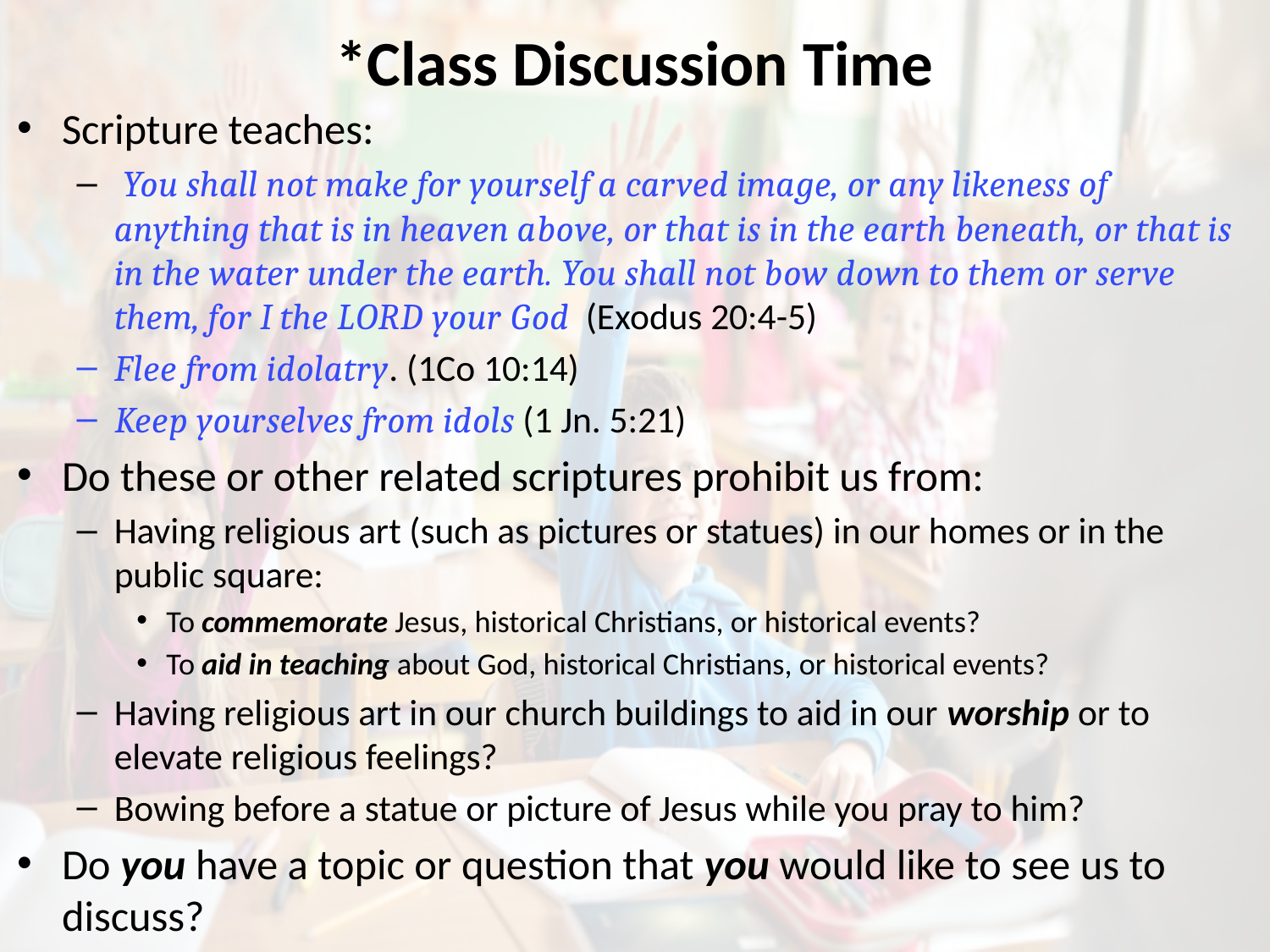

# *Class Discussion Time
Scripture teaches:
 You shall not make for yourself a carved image, or any likeness of anything that is in heaven above, or that is in the earth beneath, or that is in the water under the earth. You shall not bow down to them or serve them, for I the LORD your God  (Exodus 20:4-5)
Flee from idolatry. (1Co 10:14)
Keep yourselves from idols (1 Jn. 5:21)
Do these or other related scriptures prohibit us from:
Having religious art (such as pictures or statues) in our homes or in the public square:
To commemorate Jesus, historical Christians, or historical events?
To aid in teaching about God, historical Christians, or historical events?
Having religious art in our church buildings to aid in our worship or to elevate religious feelings?
Bowing before a statue or picture of Jesus while you pray to him?
Do you have a topic or question that you would like to see us to discuss?